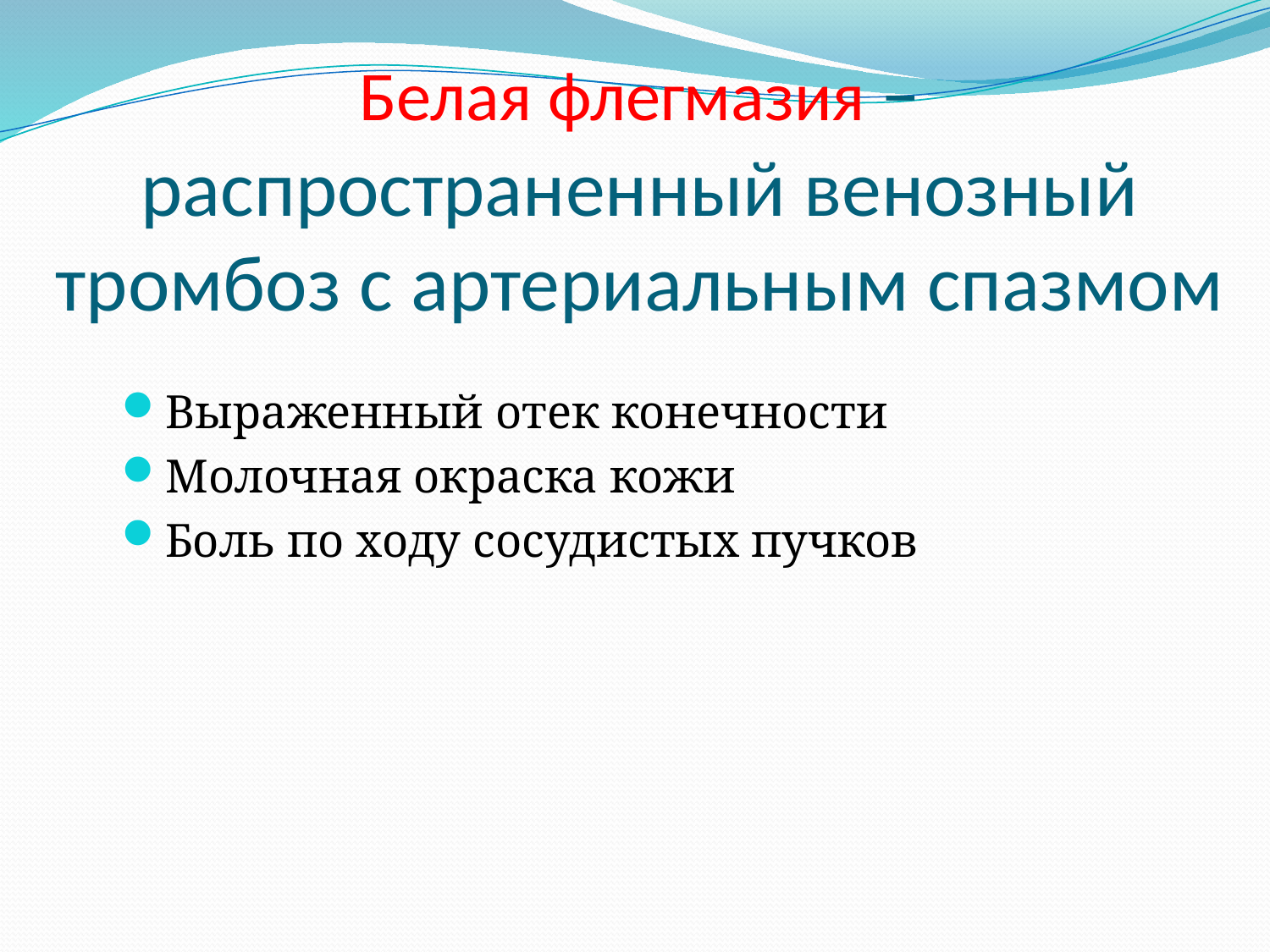

# Белая флегмазия – распространенный венозный тромбоз с артериальным спазмом
Выраженный отек конечности
Молочная окраска кожи
Боль по ходу сосудистых пучков